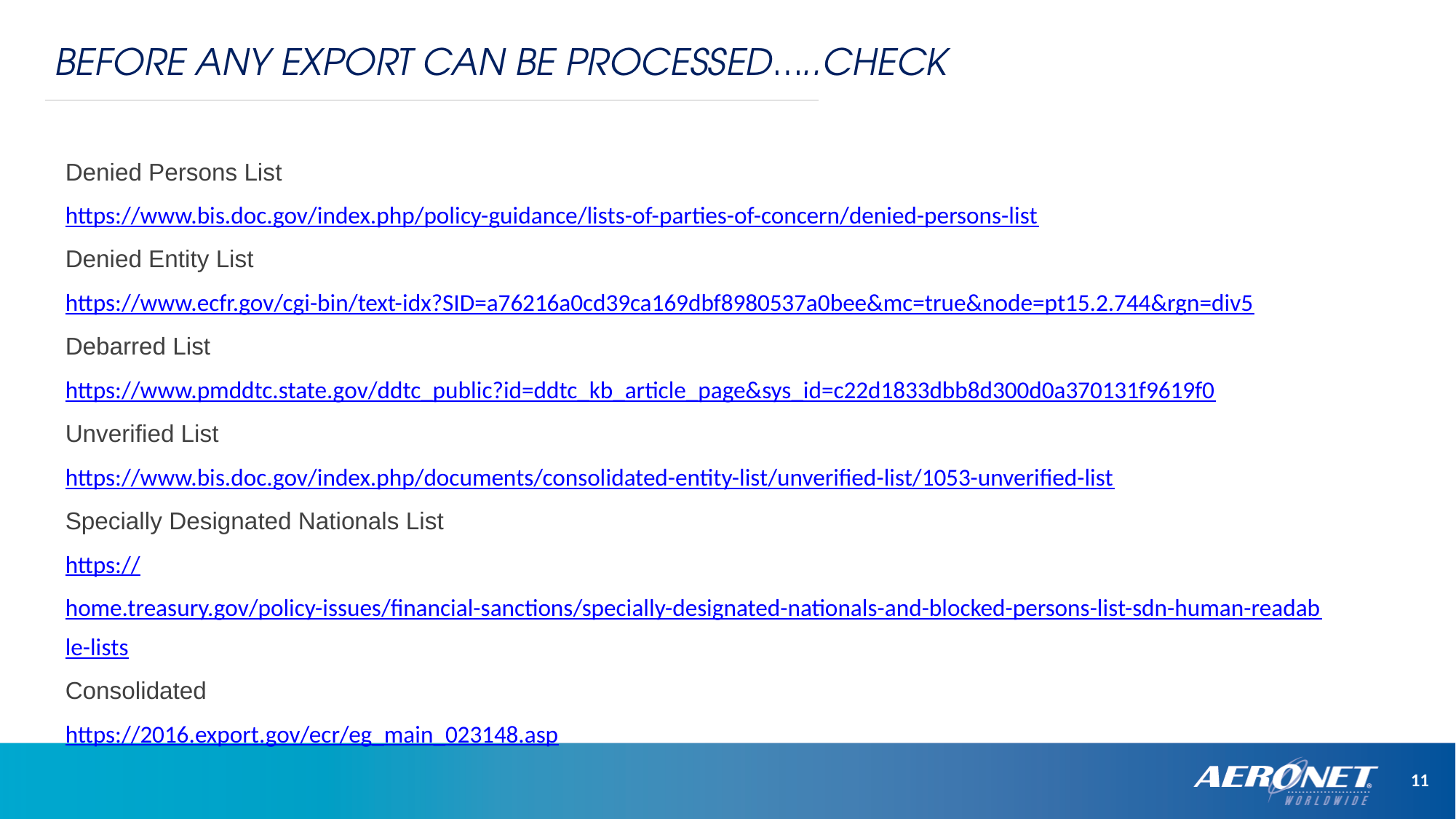

BEFORE ANY EXPORT CAN BE PROCESSED…..CHECK
Denied Persons List
https://www.bis.doc.gov/index.php/policy-guidance/lists-of-parties-of-concern/denied-persons-list
Denied Entity List
https://www.ecfr.gov/cgi-bin/text-idx?SID=a76216a0cd39ca169dbf8980537a0bee&mc=true&node=pt15.2.744&rgn=div5
Debarred List
https://www.pmddtc.state.gov/ddtc_public?id=ddtc_kb_article_page&sys_id=c22d1833dbb8d300d0a370131f9619f0
Unverified List
https://www.bis.doc.gov/index.php/documents/consolidated-entity-list/unverified-list/1053-unverified-list
Specially Designated Nationals List
https://home.treasury.gov/policy-issues/financial-sanctions/specially-designated-nationals-and-blocked-persons-list-sdn-human-readable-lists
Consolidated
https://2016.export.gov/ecr/eg_main_023148.asp

11